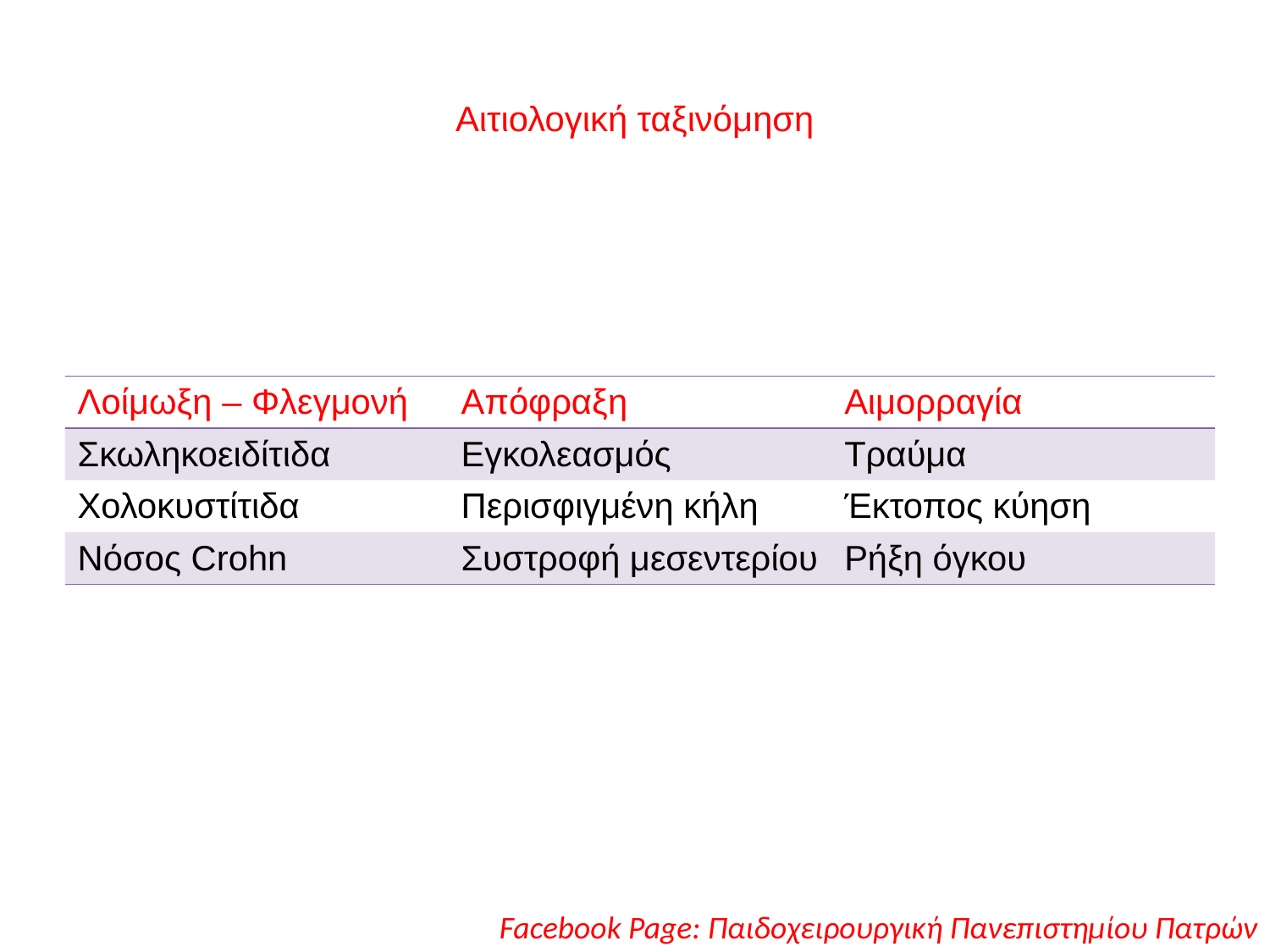

# Αιτιολογική ταξινόμηση
| Λοίμωξη – Φλεγμονή | Απόφραξη | Αιμορραγία |
| --- | --- | --- |
| Σκωληκοειδίτιδα | Εγκολεασμός | Τραύμα |
| Χολοκυστίτιδα | Περισφιγμένη κήλη | Έκτοπος κύηση |
| Νόσος Crohn | Συστροφή μεσεντερίου | Ρήξη όγκου |
Facebook Page: Παιδοχειρουργική Πανεπιστημίου Πατρών